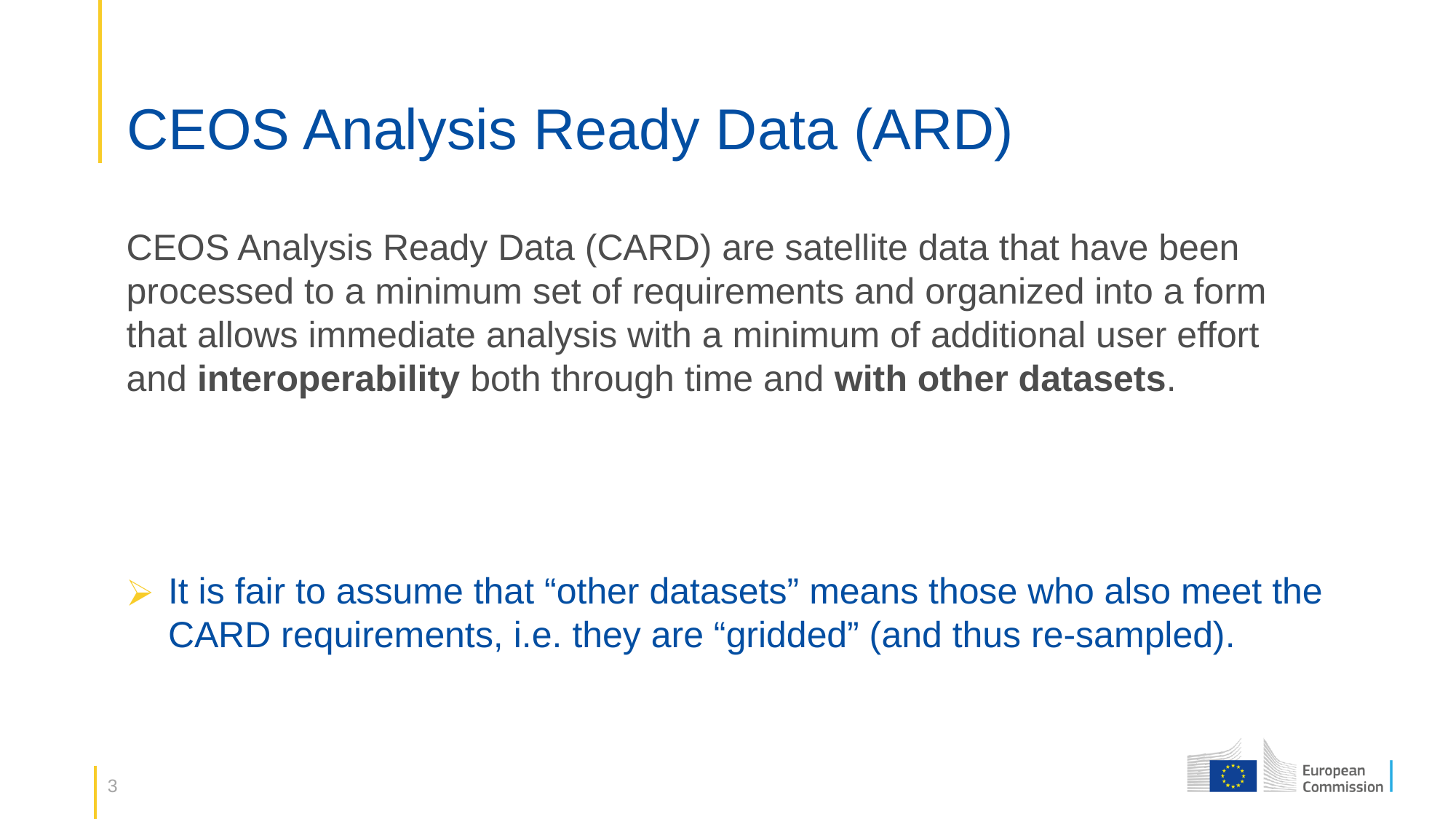

# CEOS Analysis Ready Data (ARD)
CEOS Analysis Ready Data (CARD) are satellite data that have been processed to a minimum set of requirements and organized into a form that allows immediate analysis with a minimum of additional user effort and interoperability both through time and with other datasets.

It is fair to assume that “other datasets” means those who also meet the CARD requirements, i.e. they are “gridded” (and thus re-sampled).